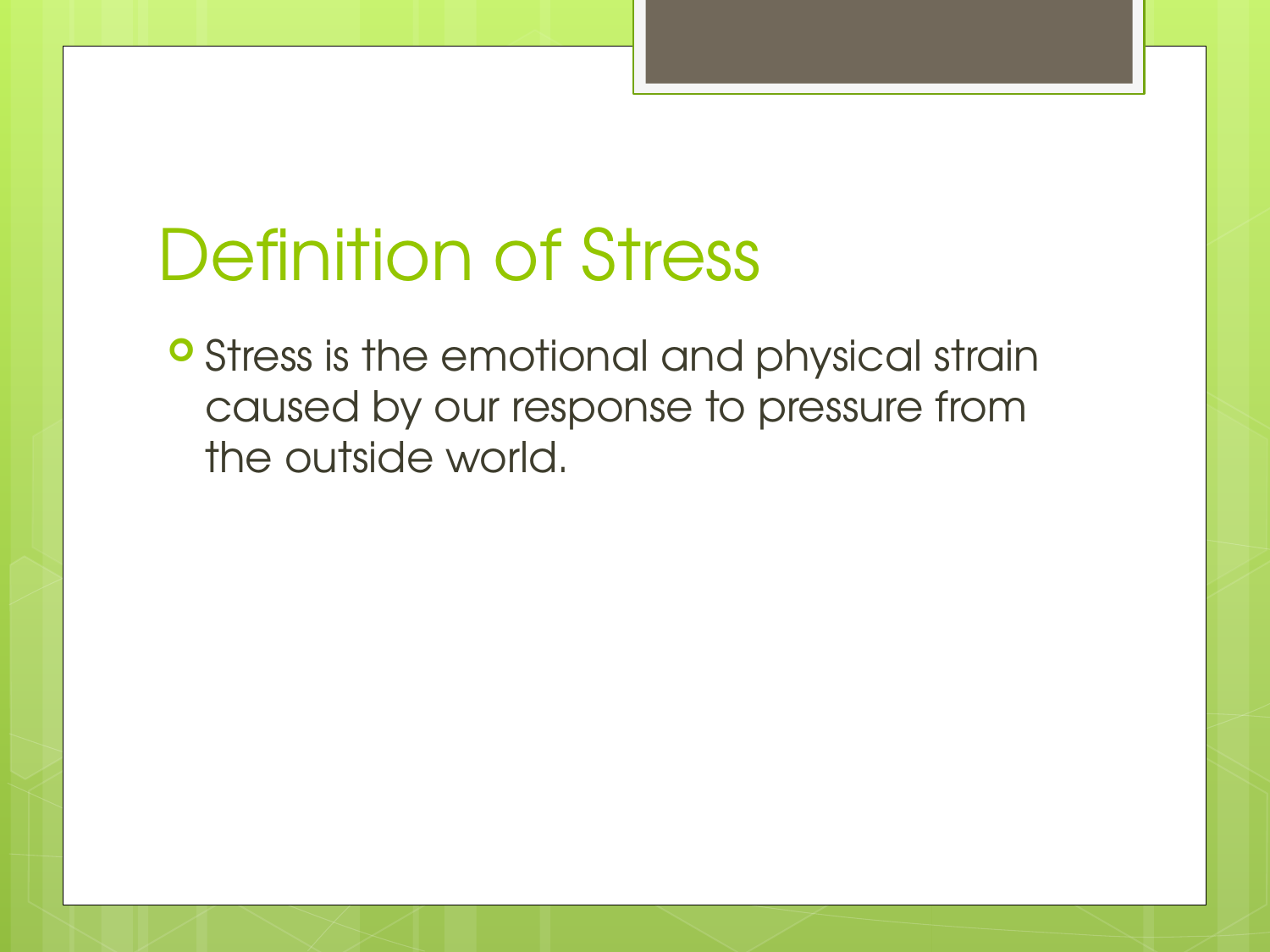

# Definition of Stress
Stress is the emotional and physical strain caused by our response to pressure from the outside world.